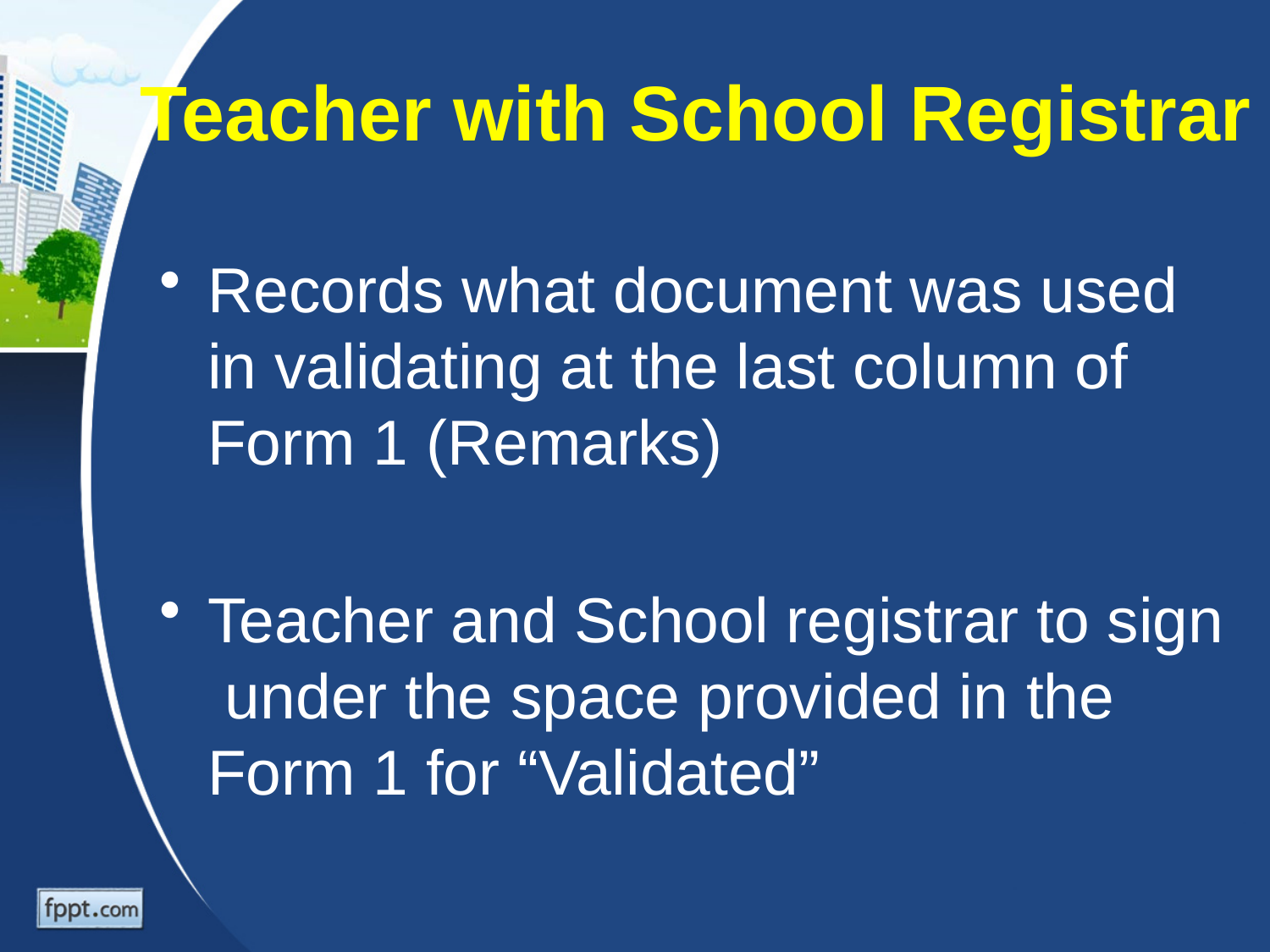

# Teacher with School Registrar
Records what document was used in validating at the last column of Form 1 (Remarks)

Teacher and School registrar to sign  under the space provided in the Form 1 for “Validated”